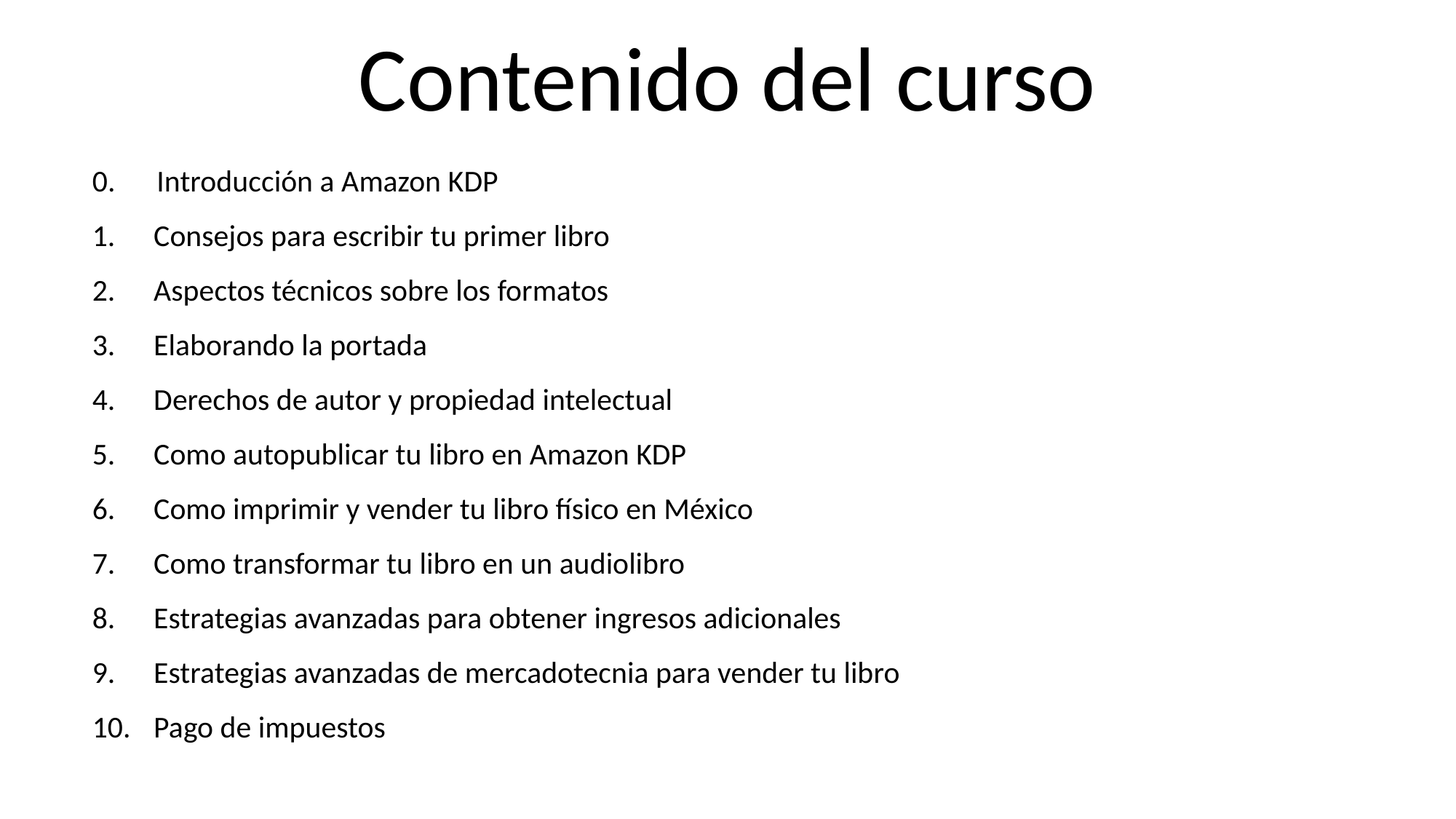

# Contenido del curso
0.      Introducción a Amazon KDP
Consejos para escribir tu primer libro
Aspectos técnicos sobre los formatos
Elaborando la portada
Derechos de autor y propiedad intelectual
Como autopublicar tu libro en Amazon KDP
Como imprimir y vender tu libro físico en México
Como transformar tu libro en un audiolibro
Estrategias avanzadas para obtener ingresos adicionales
Estrategias avanzadas de mercadotecnia para vender tu libro
Pago de impuestos